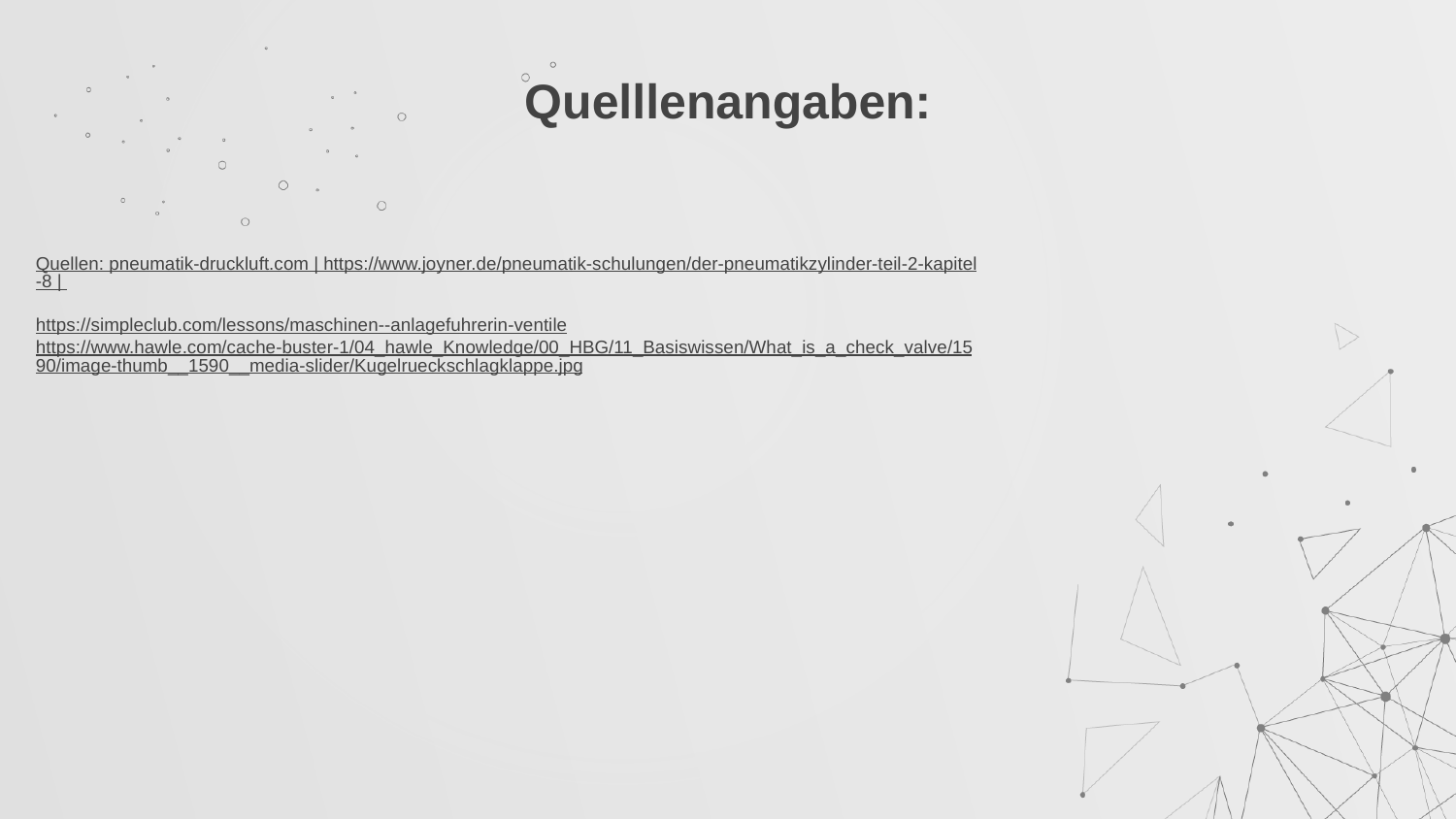

# Quelllenangaben:

Quellen: pneumatik-druckluft.com | https://www.joyner.de/pneumatik-schulungen/der-pneumatikzylinder-teil-2-kapitel-8 |

https://simpleclub.com/lessons/maschinen--anlagefuhrerin-ventile
https://www.hawle.com/cache-buster-1/04_hawle_Knowledge/00_HBG/11_Basiswissen/What_is_a_check_valve/1590/image-thumb__1590__media-slider/Kugelrueckschlagklappe.jpg